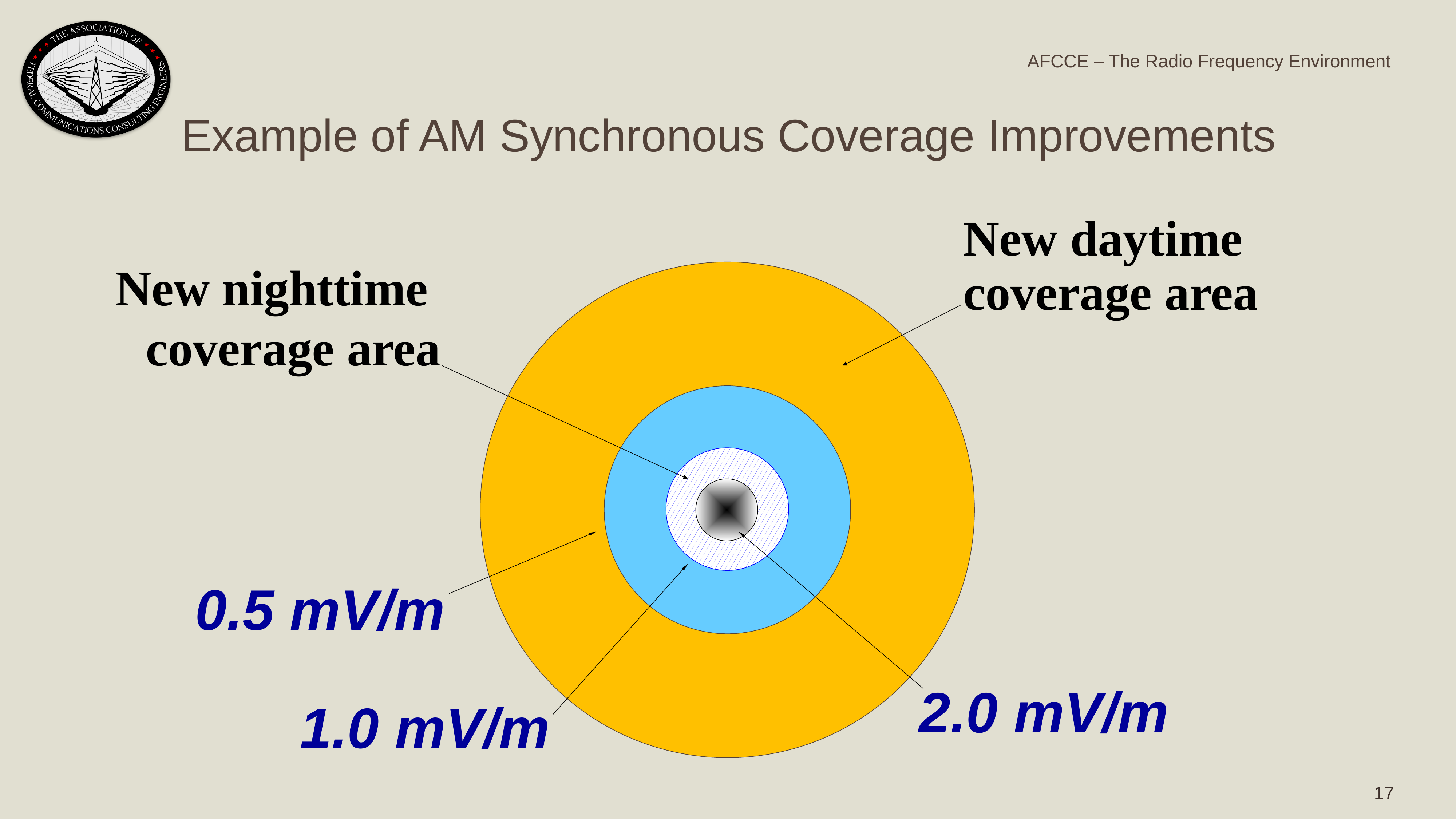

Example of AM Synchronous Coverage Improvements
New daytime
coverage area

New nighttime
coverage area

0.5 mV/m
2.0 mV/m
1.0 mV/m
17